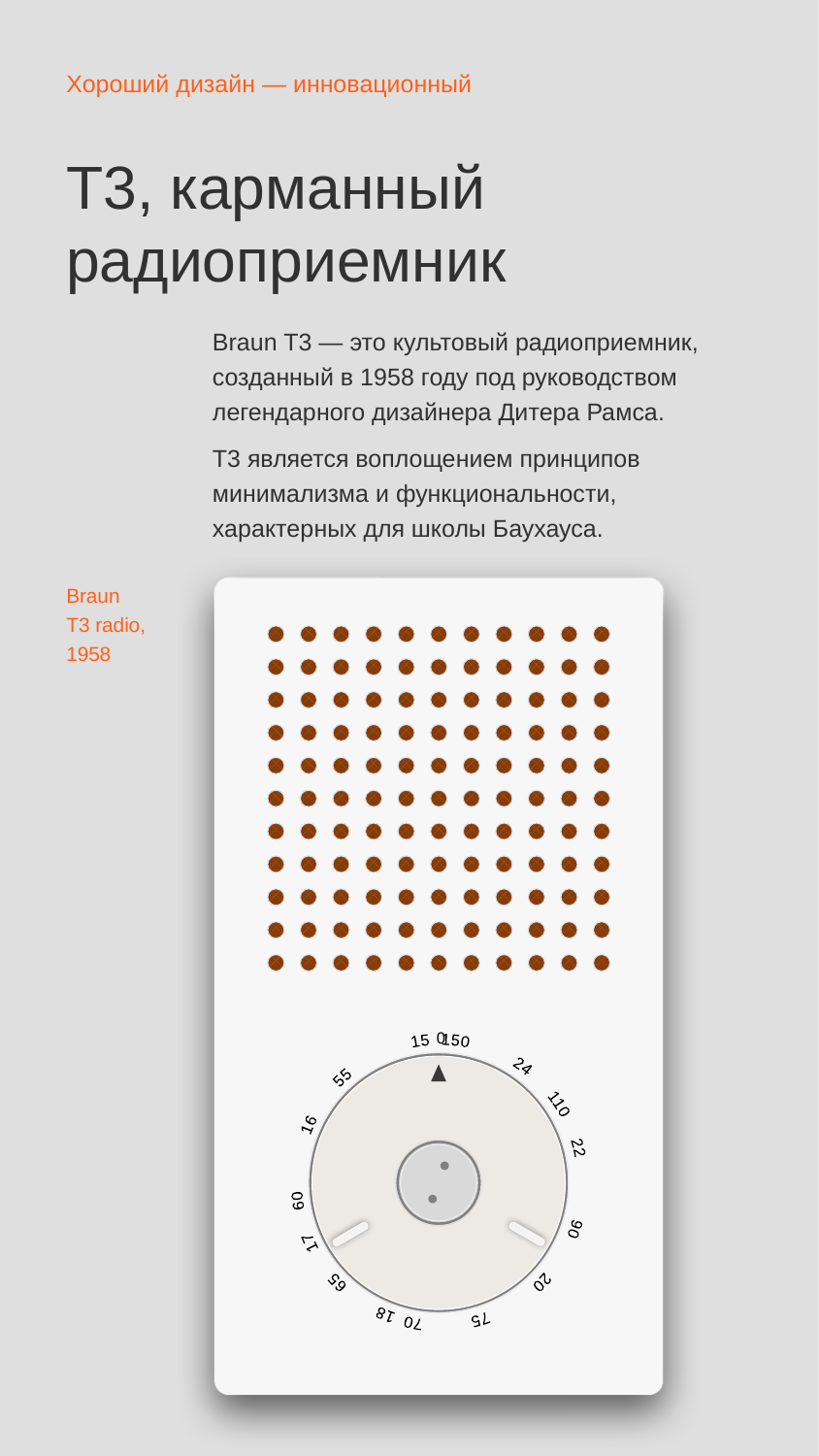

Хороший дизайн — инновационный
Т3, карманный радиоприемник
Braun T3 — это культовый радиоприемник, созданный в 1958 году под руководством легендарного дизайнера Дитера Рамса.
Т3 является воплощением принципов минимализма и функциональности, характерных для школы Баухауса.
Braun
T3 radio,
1958

0
            150          24      110     22             90         20           75          70  18        65      17     60            16        55              15

0
            150          24      110     22             90         20           75          70  18        65      17     60            16        55              15